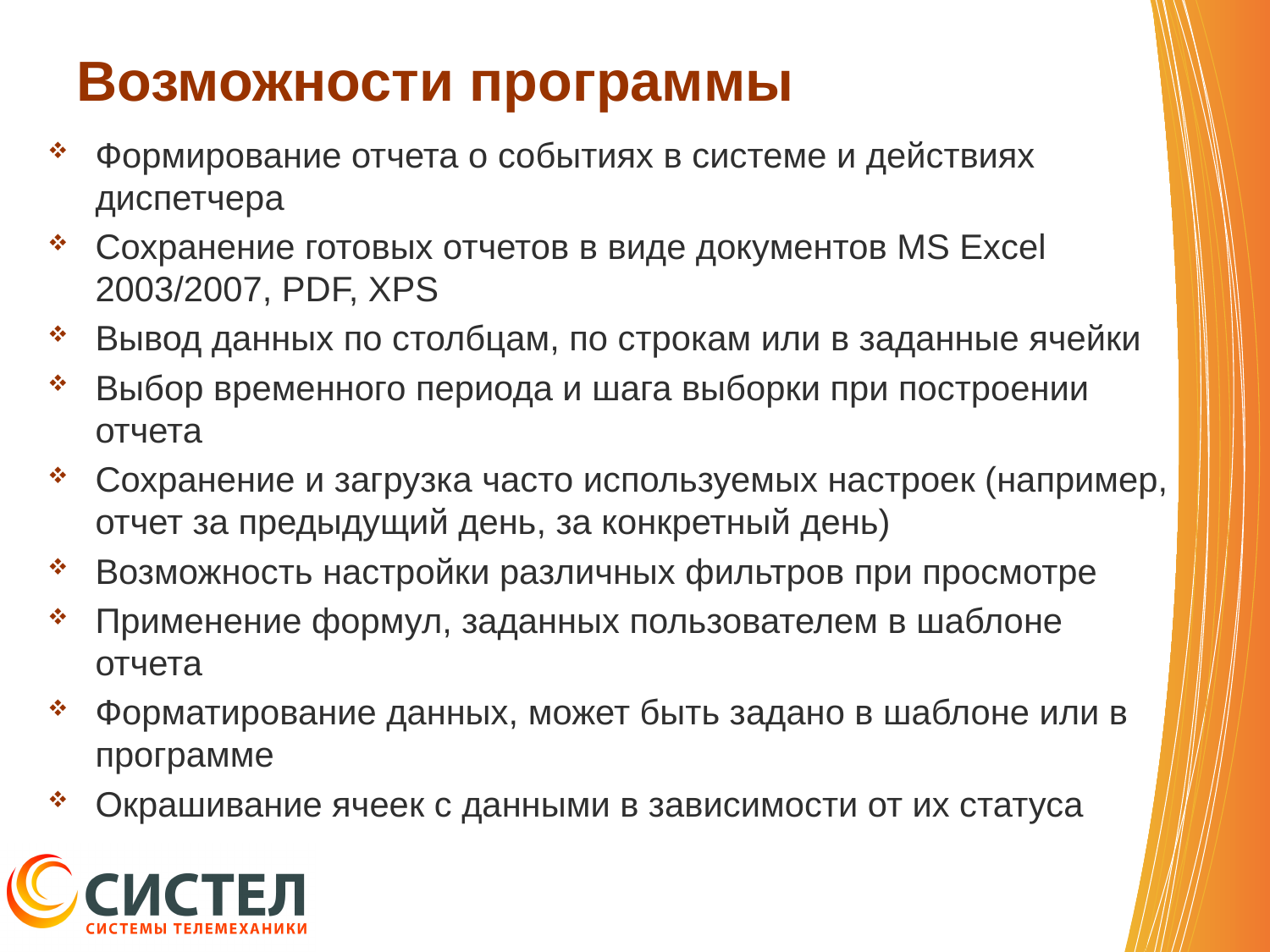

# Возможности программы
Формирование отчета о событиях в системе и действиях диспетчера
Сохранение готовых отчетов в виде документов MS Excel 2003/2007, PDF, XPS
Вывод данных по столбцам, по строкам или в заданные ячейки
Выбор временного периода и шага выборки при построении отчета
Сохранение и загрузка часто используемых настроек (например, отчет за предыдущий день, за конкретный день)
Возможность настройки различных фильтров при просмотре
Применение формул, заданных пользователем в шаблоне отчета
Форматирование данных, может быть задано в шаблоне или в программе
Окрашивание ячеек с данными в зависимости от их статуса